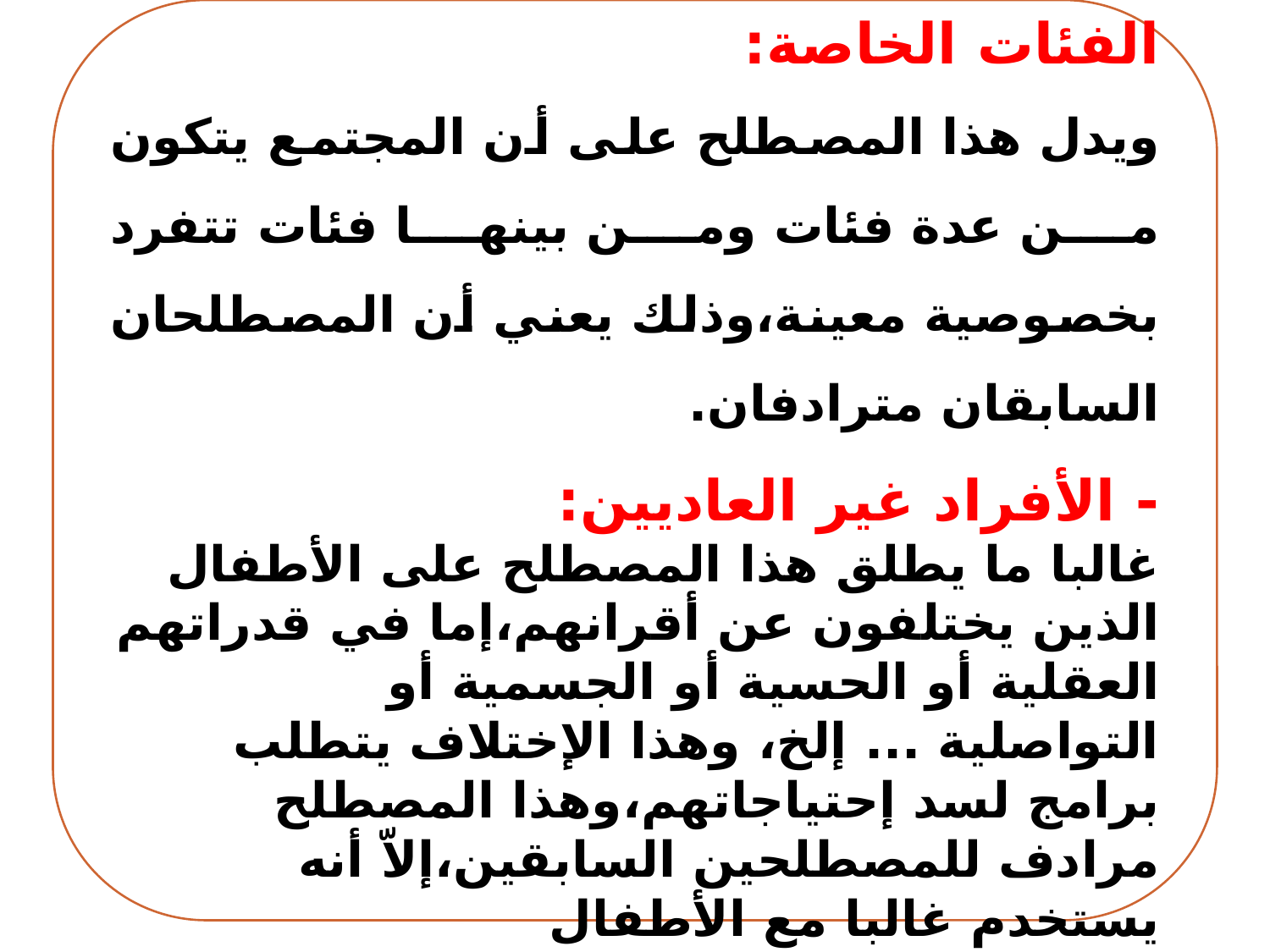

الفئات الخاصة:
ويدل هذا المصطلح على أن المجتمع يتكون من عدة فئات ومن بينها فئات تتفرد بخصوصية معينة،وذلك يعني أن المصطلحان السابقان مترادفان.
- الأفراد غير العاديين:
غالبا ما يطلق هذا المصطلح على الأطفال الذين يختلفون عن أقرانهم،إما في قدراتهم العقلية أو الحسية أو الجسمية أو التواصلية ... إلخ، وهذا الإختلاف يتطلب برامج لسد إحتياجاتهم،وهذا المصطلح مرادف للمصطلحين السابقين،إلاّ أنه يستخدم غالبا مع الأطفال